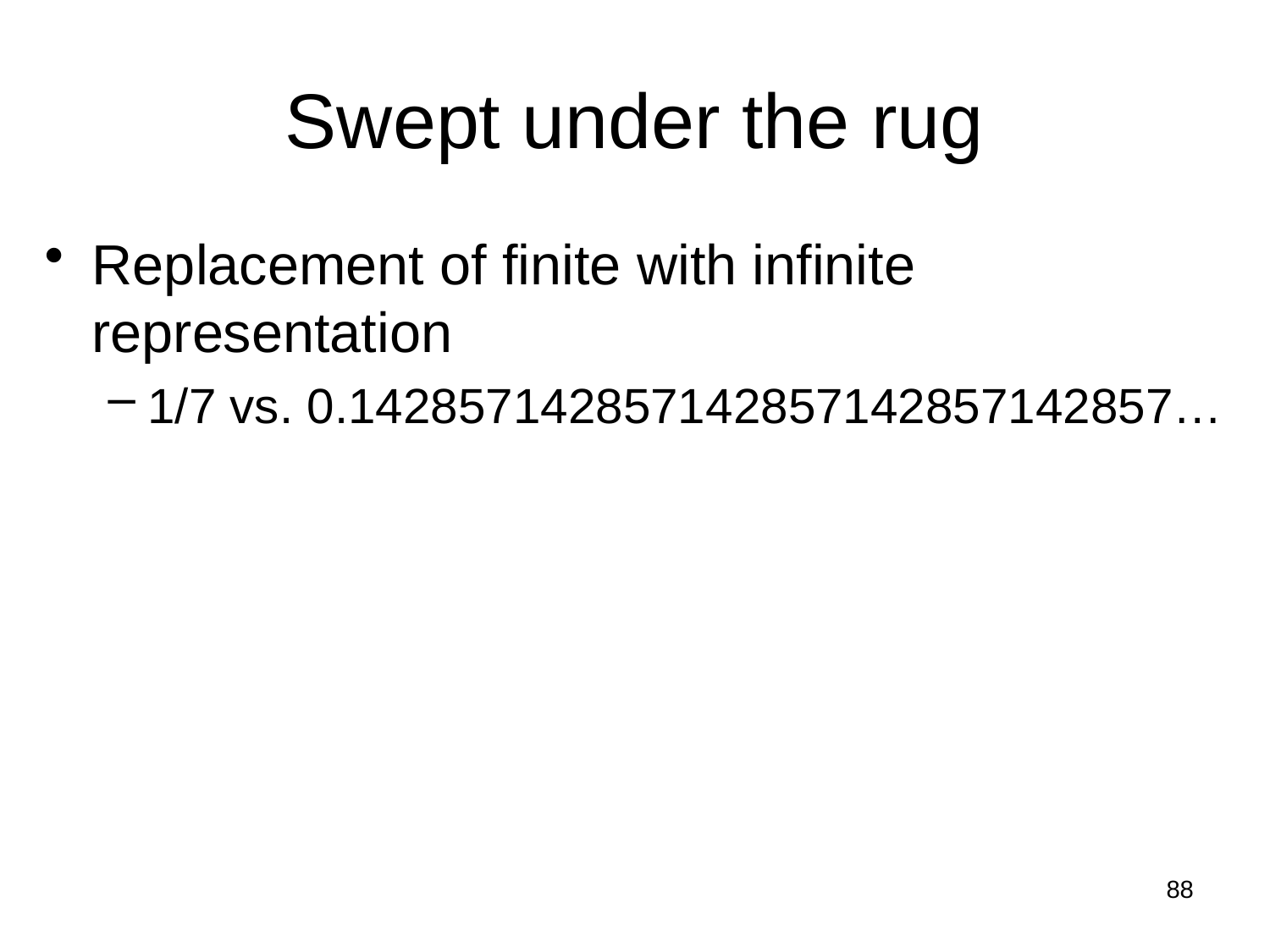

# Swept under the rug
Replacement of finite with infinite representation
1/7 vs. 0.142857142857142857142857142857…

88